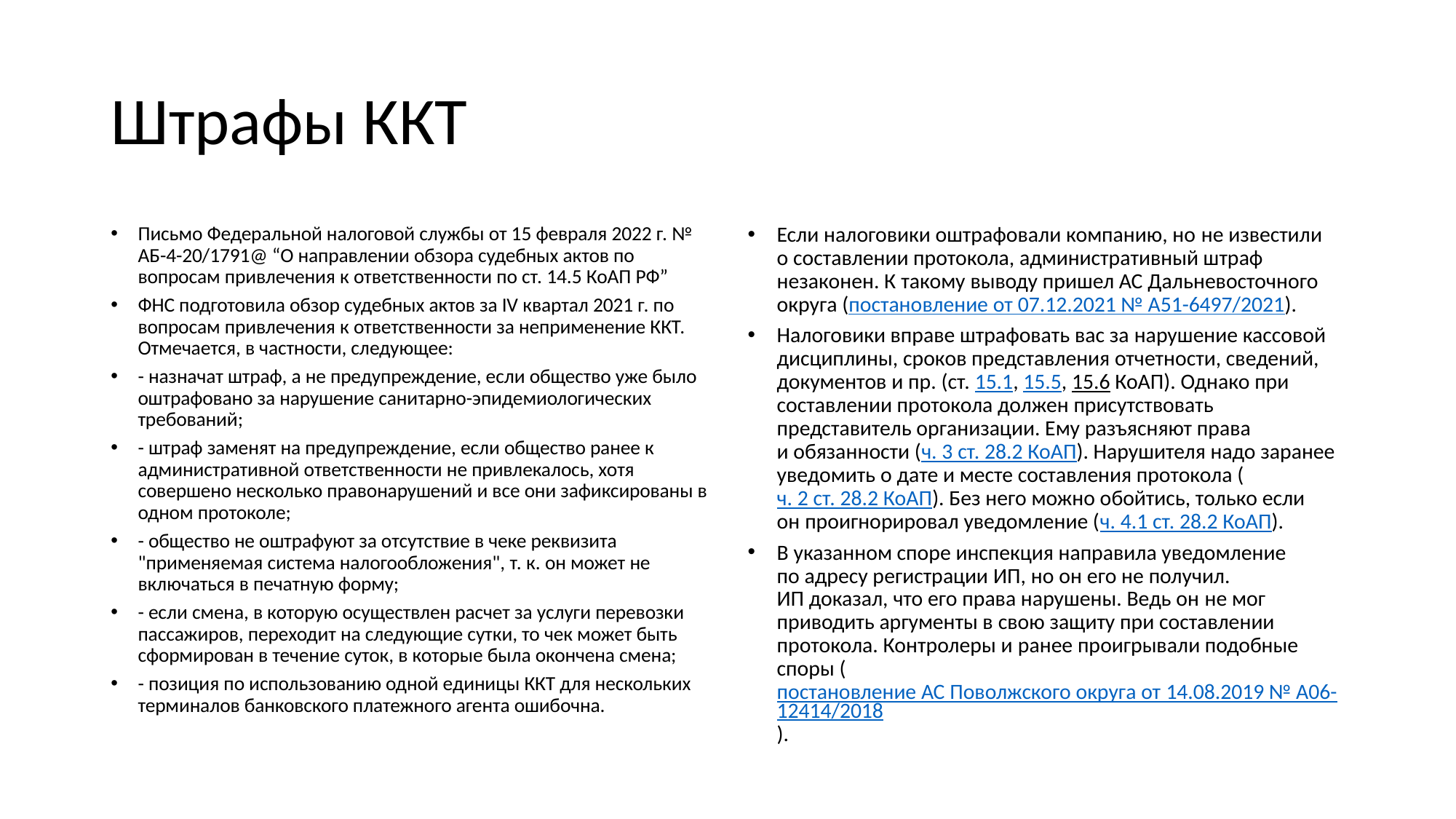

# Штрафы ККТ
Письмо Федеральной налоговой службы от 15 февраля 2022 г. № АБ-4-20/1791@ “О направлении обзора судебных актов по вопросам привлечения к ответственности по ст. 14.5 КоАП РФ”
ФНС подготовила обзор судебных актов за IV квартал 2021 г. по вопросам привлечения к ответственности за неприменение ККТ. Отмечается, в частности, следующее:
- назначат штраф, а не предупреждение, если общество уже было оштрафовано за нарушение санитарно-эпидемиологических требований;
- штраф заменят на предупреждение, если общество ранее к административной ответственности не привлекалось, хотя совершено несколько правонарушений и все они зафиксированы в одном протоколе;
- общество не оштрафуют за отсутствие в чеке реквизита "применяемая система налогообложения", т. к. он может не включаться в печатную форму;
- если смена, в которую осуществлен расчет за услуги перевозки пассажиров, переходит на следующие сутки, то чек может быть сформирован в течение суток, в которые была окончена смена;
- позиция по использованию одной единицы ККТ для нескольких терминалов банковского платежного агента ошибочна.

Если налоговики оштрафовали компанию, но не известили о составлении протокола, административный штраф незаконен. К такому выводу пришел АС Дальневосточного округа (постановление от 07.12.2021 № А51-6497/2021).
Налоговики вправе штрафовать вас за нарушение кассовой дисциплины, сроков представления отчетности, сведений, документов и пр. (ст. 15.1, 15.5, 15.6 КоАП). Однако при составлении протокола должен присутствовать представитель организации. Ему разъясняют права и обязанности (ч. 3 ст. 28.2 КоАП). Нарушителя надо заранее уведомить о дате и месте составления протокола (ч. 2 ст. 28.2 КоАП). Без него можно обойтись, только если он проигнорировал уведомление (ч. 4.1 ст. 28.2 КоАП).
В указанном споре инспекция направила уведомление по адресу регистрации ИП, но он его не получил. ИП доказал, что его права нарушены. Ведь он не мог приводить аргументы в свою защиту при составлении протокола. Контролеры и ранее проигрывали подобные споры (постановление АС Поволжского округа от 14.08.2019 № А06-12414/2018).